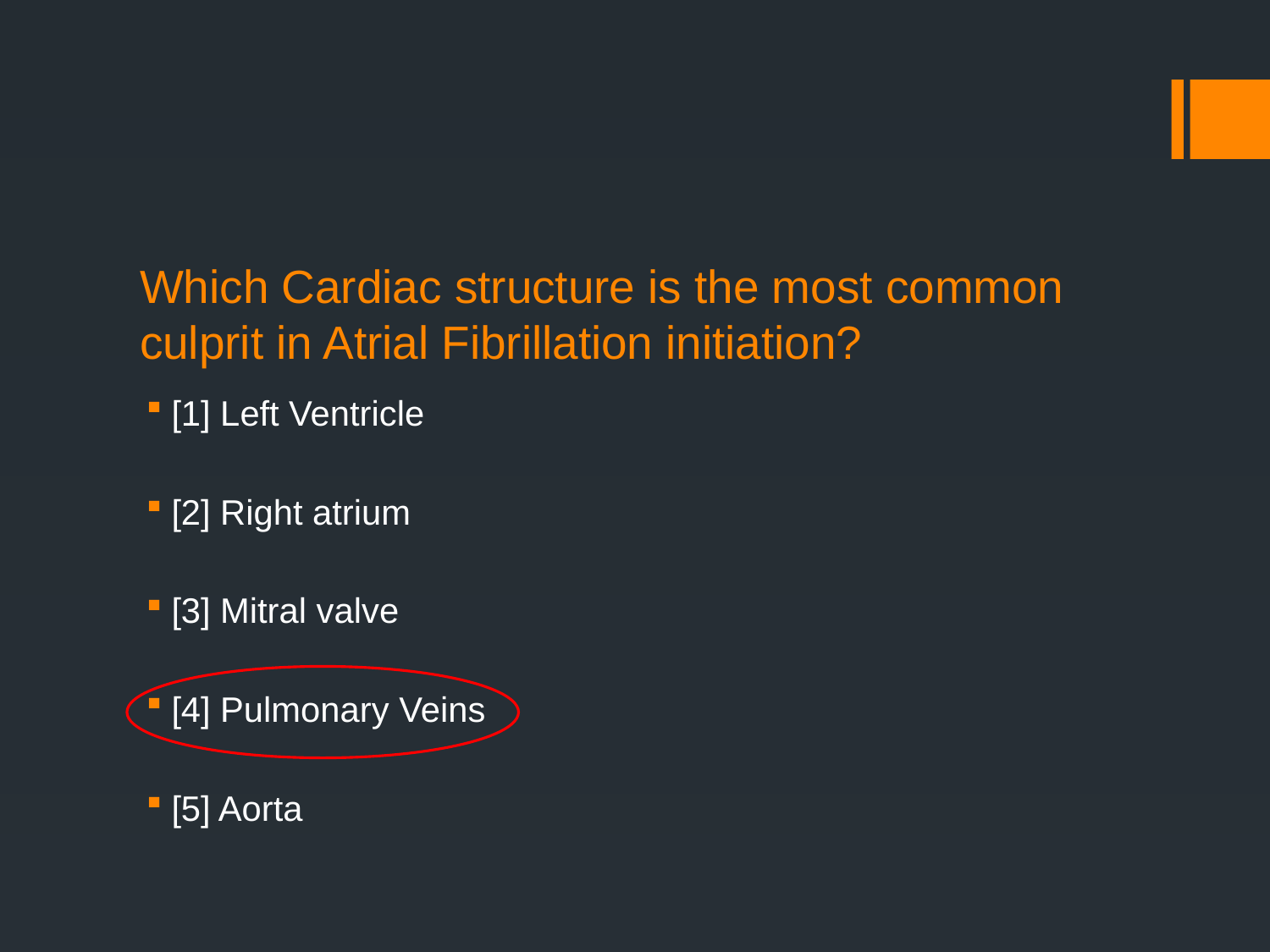

# Which Cardiac structure is the most common culprit in Atrial Fibrillation initiation?
[1] Left Ventricle

[2] Right atrium

[3] Mitral valve

[4] Pulmonary Veins

[5] Aorta